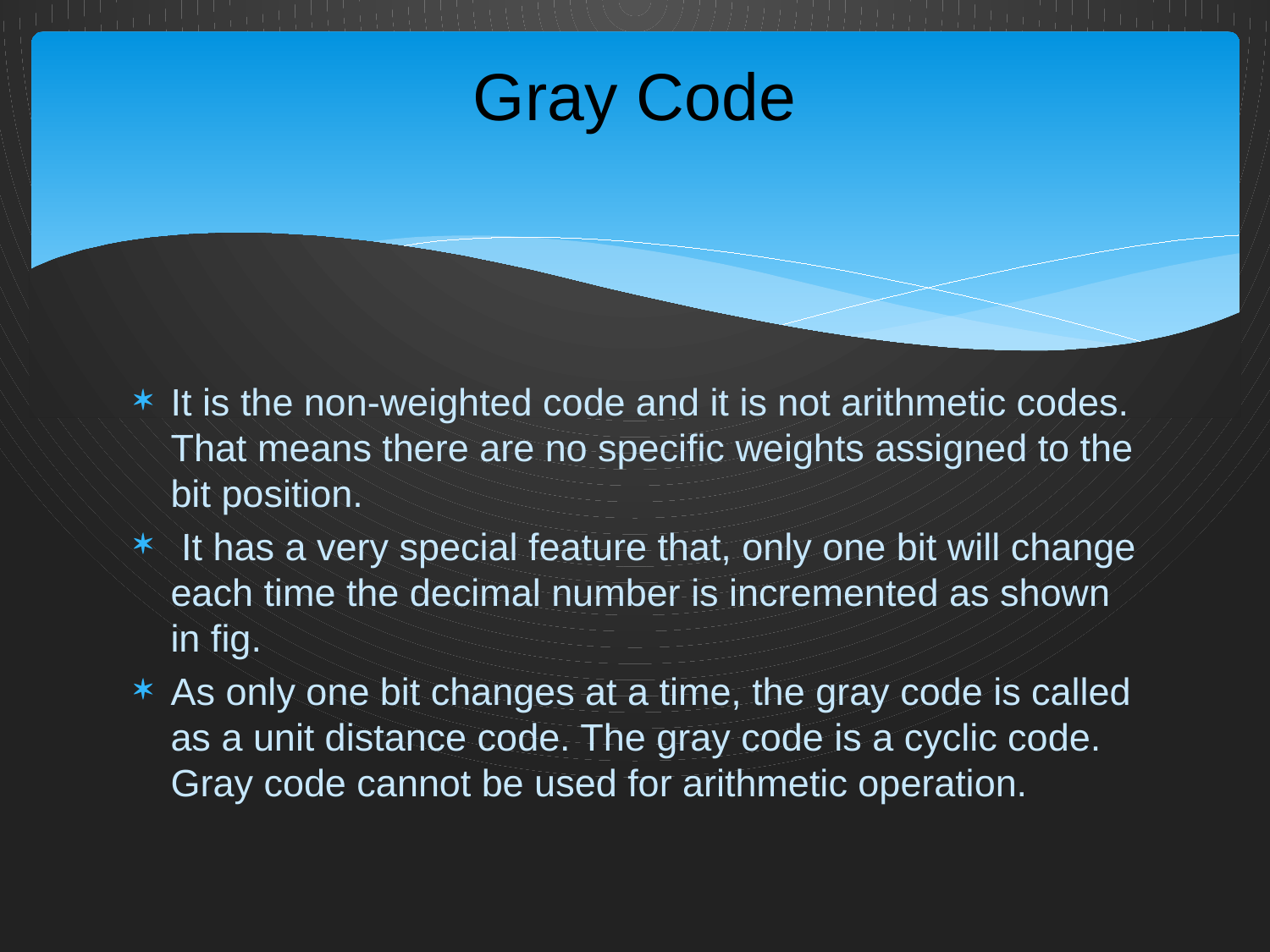

# Gray Code
It is the non-weighted code and it is not arithmetic codes. That means there are no specific weights assigned to the bit position.
 It has a very special feature that, only one bit will change each time the decimal number is incremented as shown in fig.
As only one bit changes at a time, the gray code is called as a unit distance code. The gray code is a cyclic code. Gray code cannot be used for arithmetic operation.